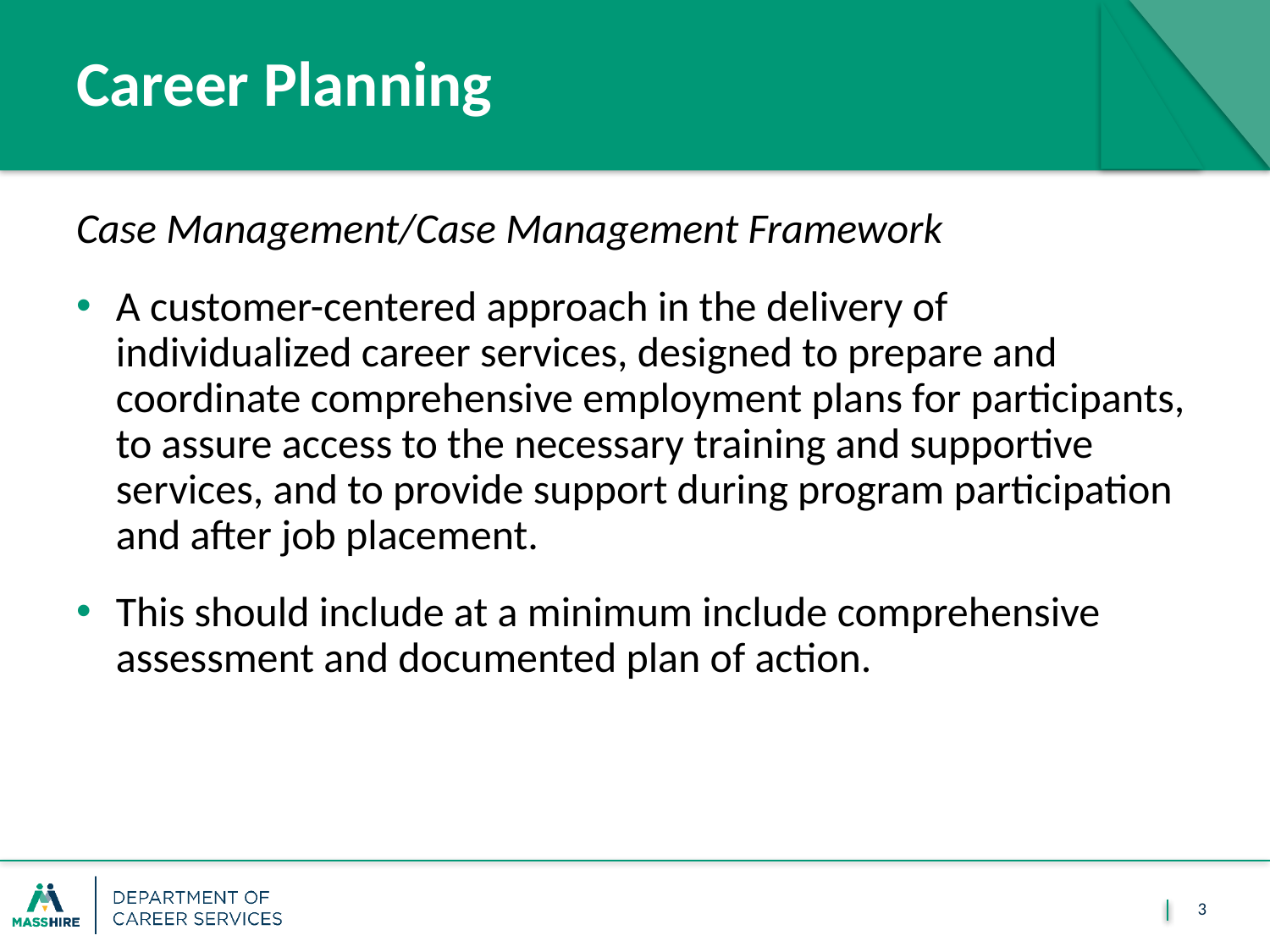

# Career Planning
Case Management/Case Management Framework
A customer-centered approach in the delivery of individualized career services, designed to prepare and coordinate comprehensive employment plans for participants, to assure access to the necessary training and supportive services, and to provide support during program participation and after job placement.
This should include at a minimum include comprehensive assessment and documented plan of action.

3